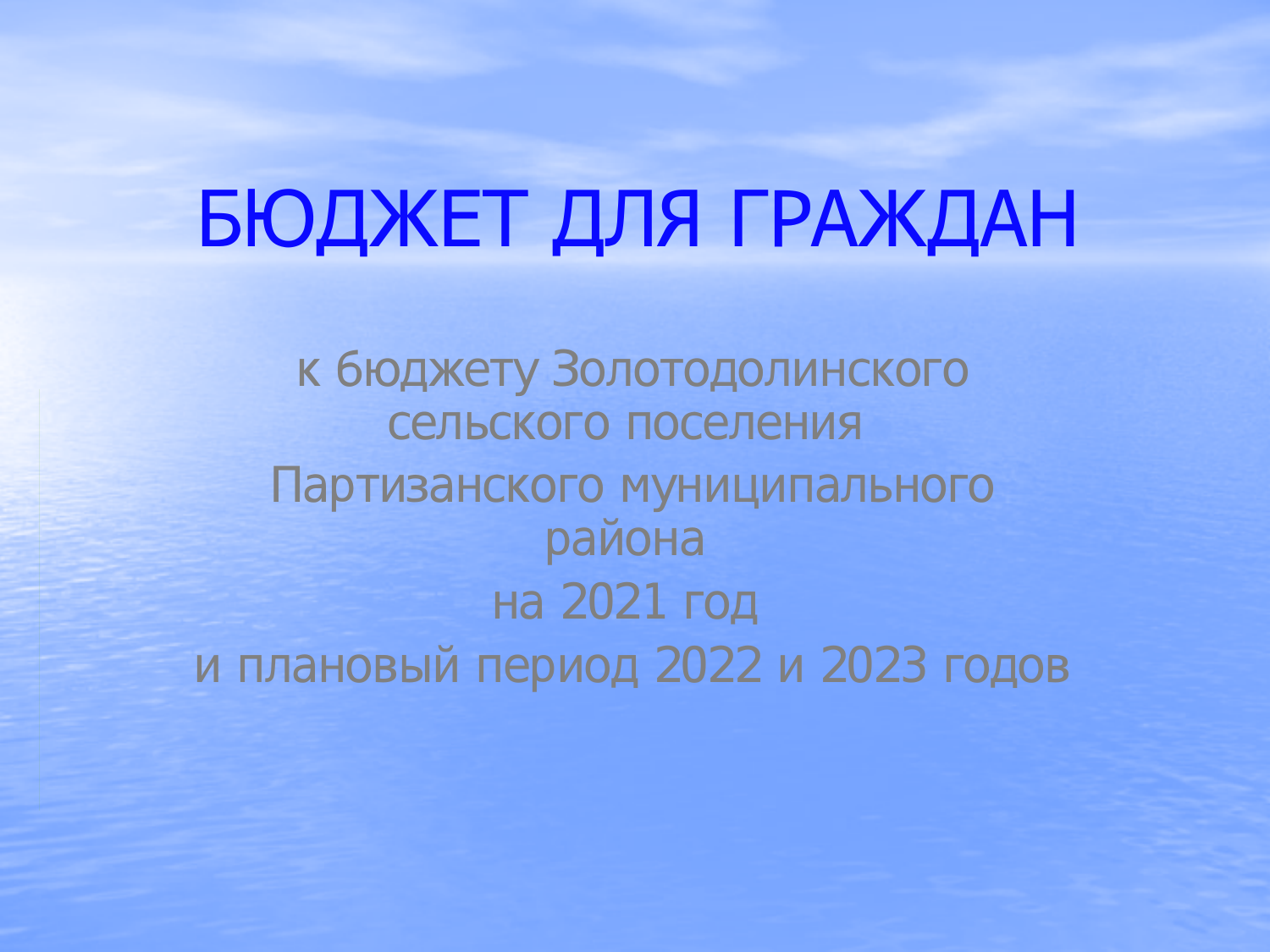

# БЮДЖЕТ ДЛЯ ГРАЖДАН
к бюджету Золотодолинского сельского поселения
Партизанского муниципального района
на 2021 год
и плановый период 2022 и 2023 годов